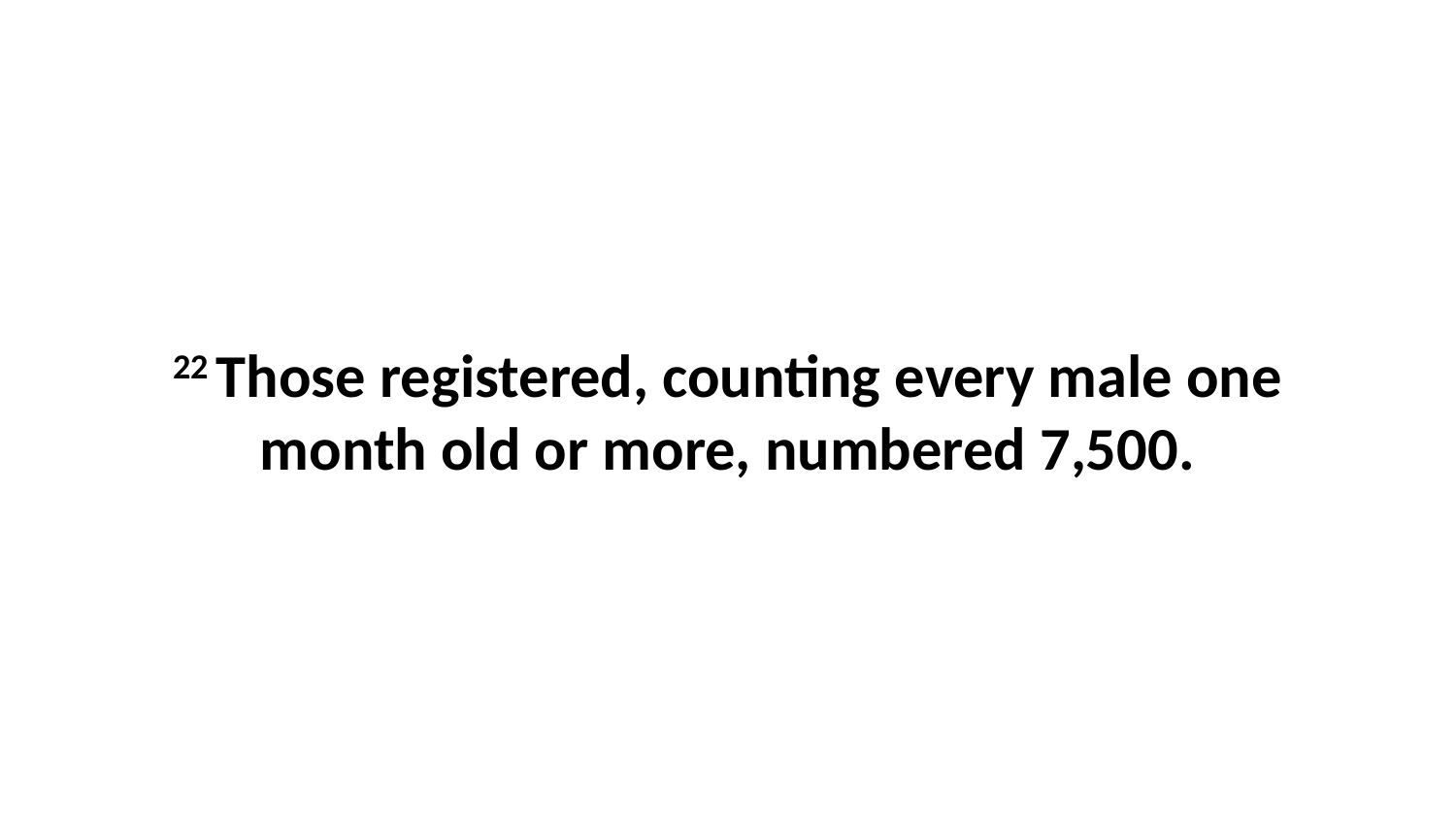

22 Those registered, counting every male one month old or more, numbered 7,500.